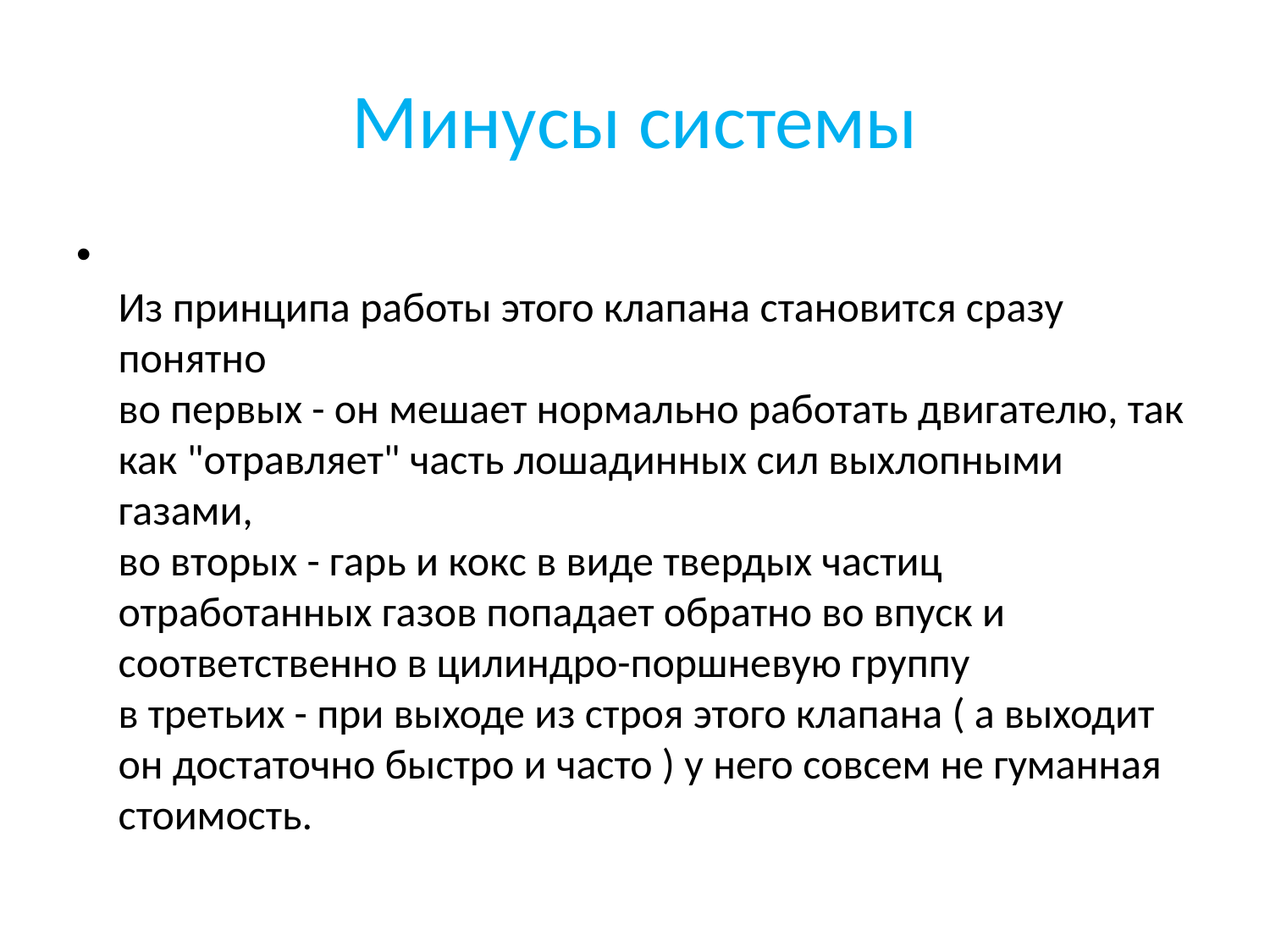

# Минусы системы
Из принципа работы этого клапана становится сразу понятно 
во первых - он мешает нормально работать двигателю, так как "отравляет" часть лошадинных сил выхлопными газами,
во вторых - гарь и кокс в виде твердых частиц отработанных газов попадает обратно во впуск и соответственно в цилиндро-поршневую группу
в третьих - при выходе из строя этого клапана ( а выходит он достаточно быстро и часто ) у него совсем не гуманная стоимость.